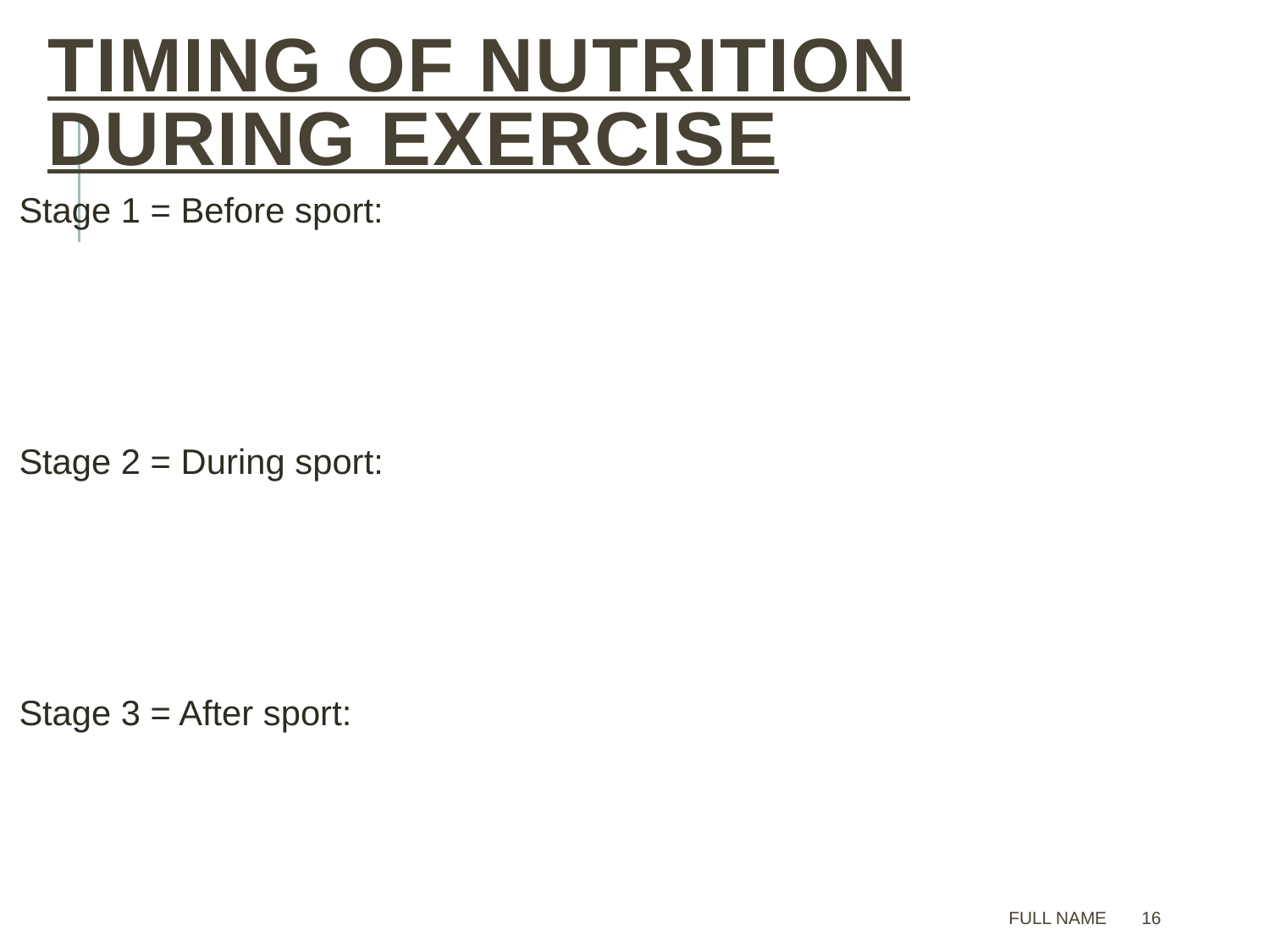

# Timing of nutrition during exercise
Stage 1 = Before sport:

Stage 2 = During sport:

Stage 3 = After sport:
Full Name
16